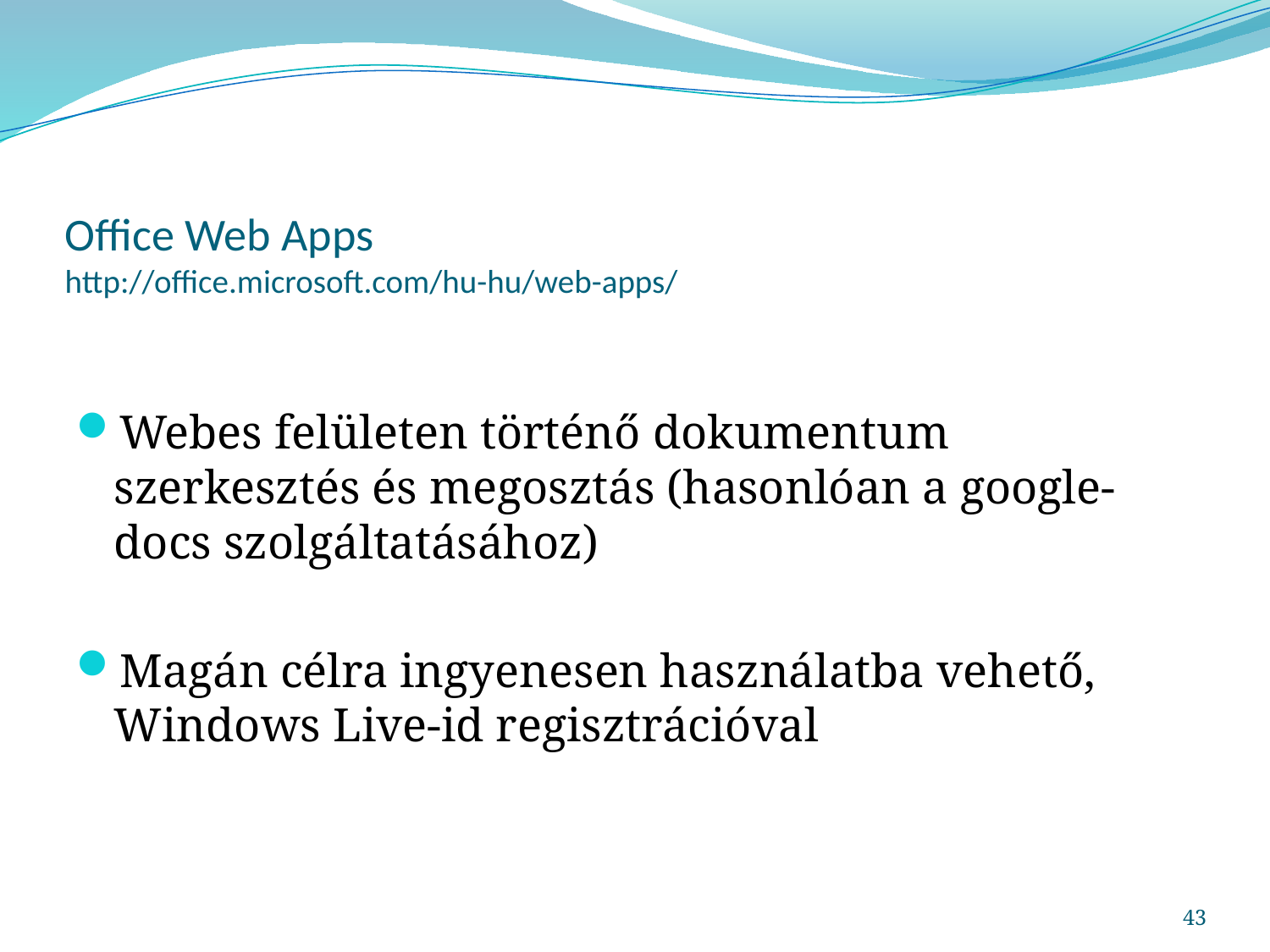

# Office Web Apps http://office.microsoft.com/hu-hu/web-apps/

Webes felületen történő dokumentum szerkesztés és megosztás (hasonlóan a google-docs szolgáltatásához)

Magán célra ingyenesen használatba vehető, Windows Live-id regisztrációval
43